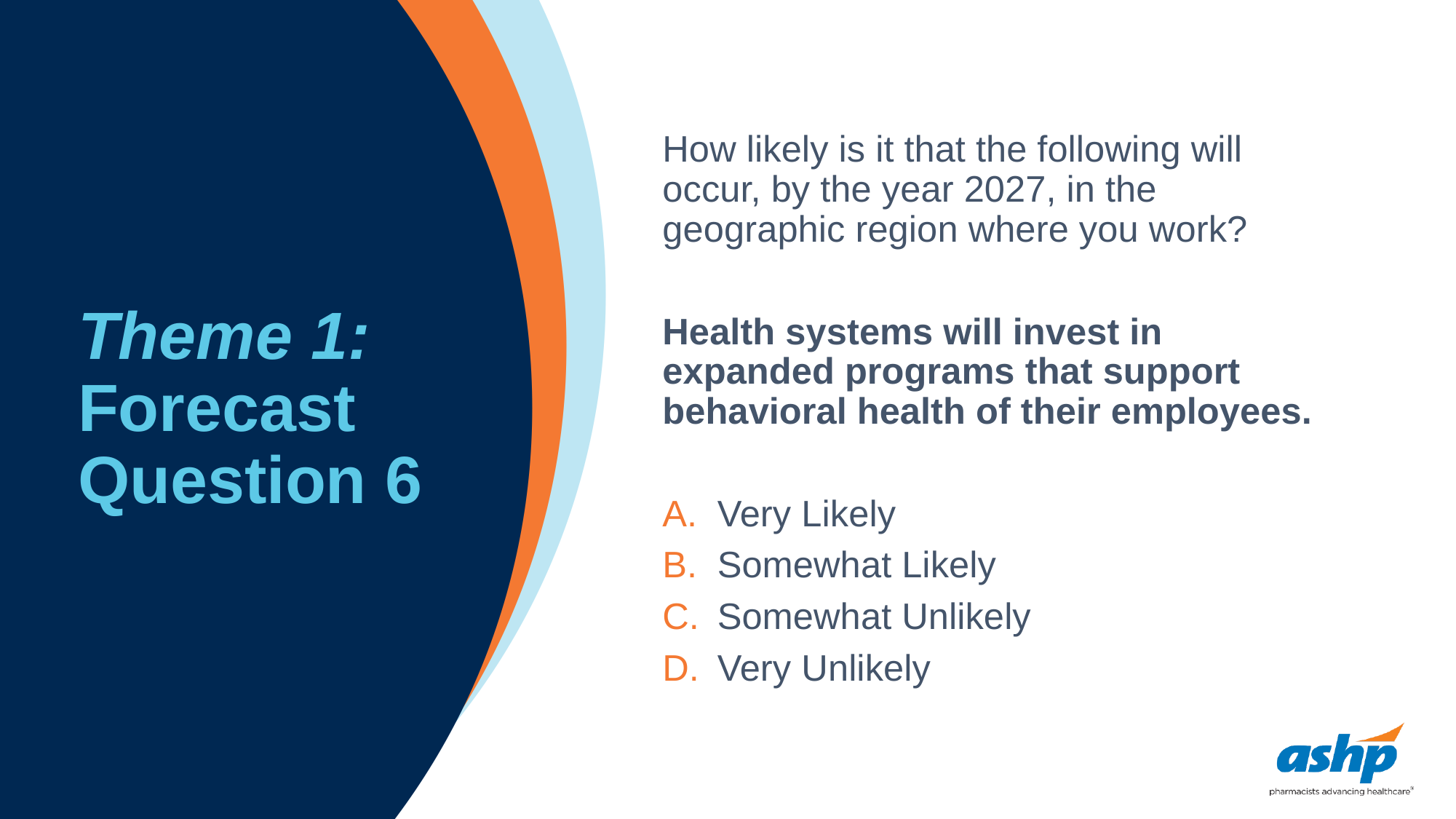

# Theme 1: Forecast Question 6
How likely is it that the following will occur, by the year 2027, in the geographic region where you work?

Health systems will invest in expanded programs that support behavioral health of their employees.

Very Likely
Somewhat Likely
Somewhat Unlikely
Very Unlikely